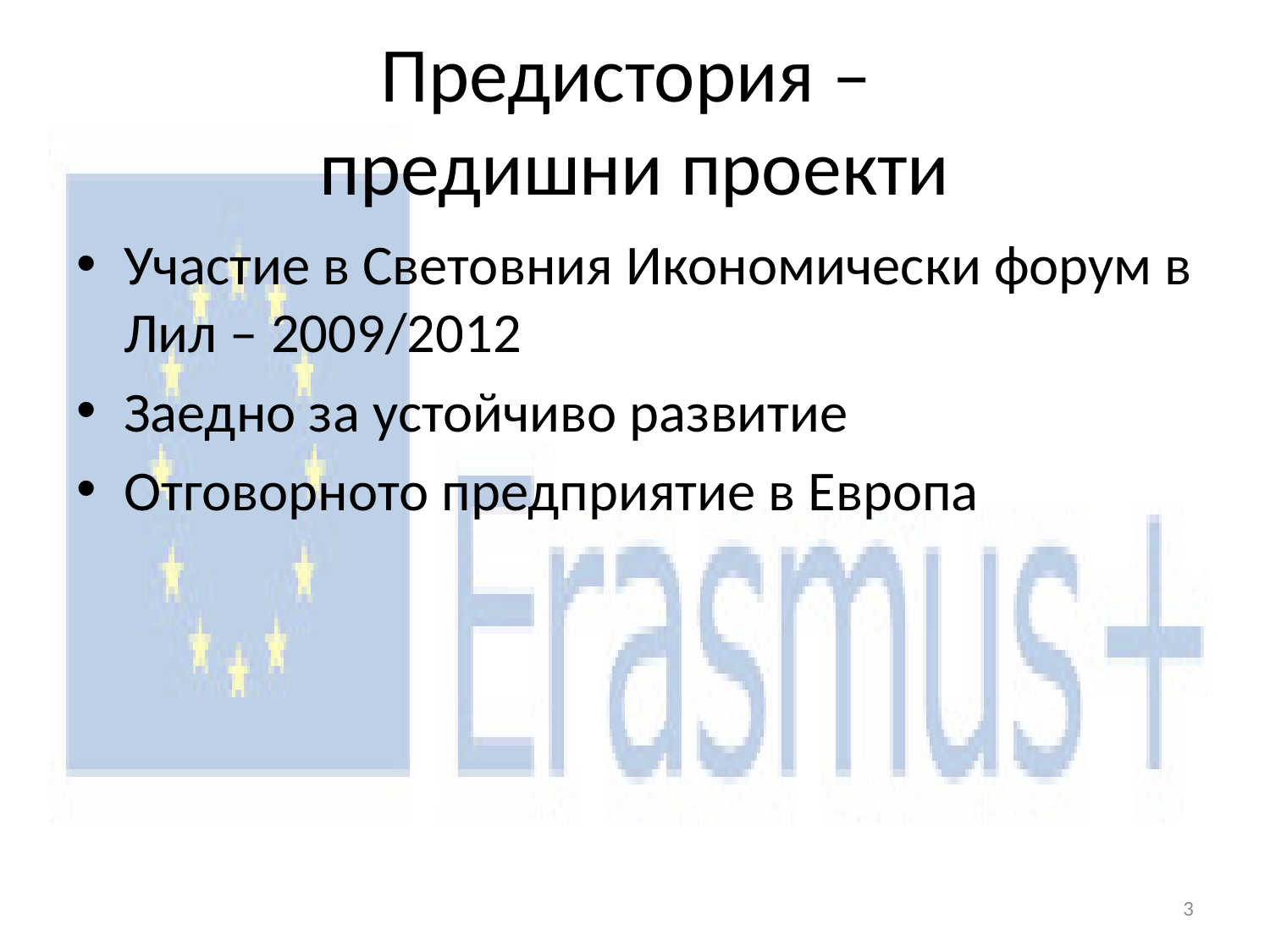

# Предистория – предишни проекти
Участие в Световния Икономически форум в Лил – 2009/2012
Заедно за устойчиво развитие
Отговорното предприятие в Европа

3